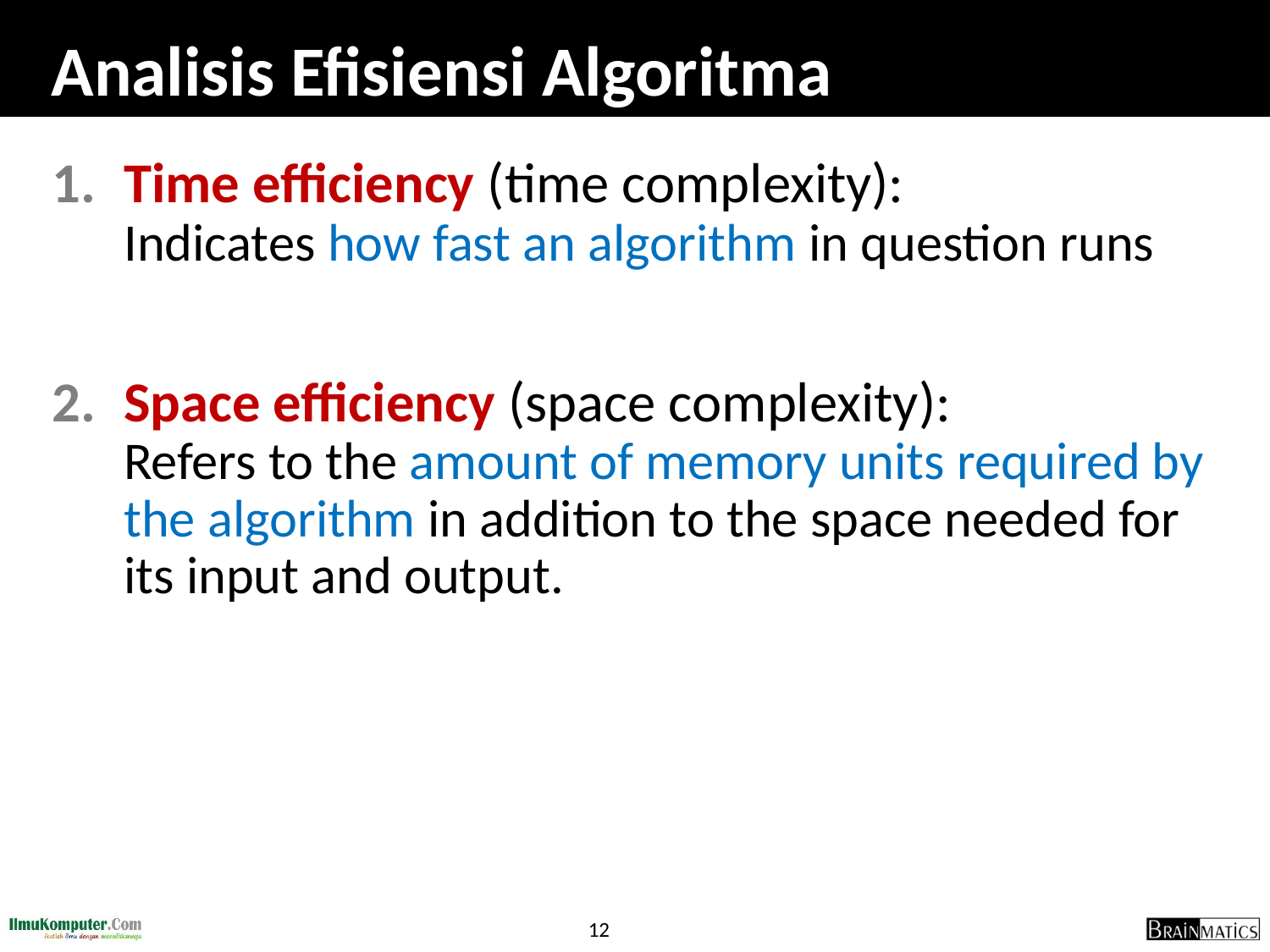

# Analisis Efisiensi Algoritma
Time efficiency (time complexity):
Indicates how fast an algorithm in question runs

Space efficiency (space complexity):
Refers to the amount of memory units required by the algorithm in addition to the space needed for its input and output.